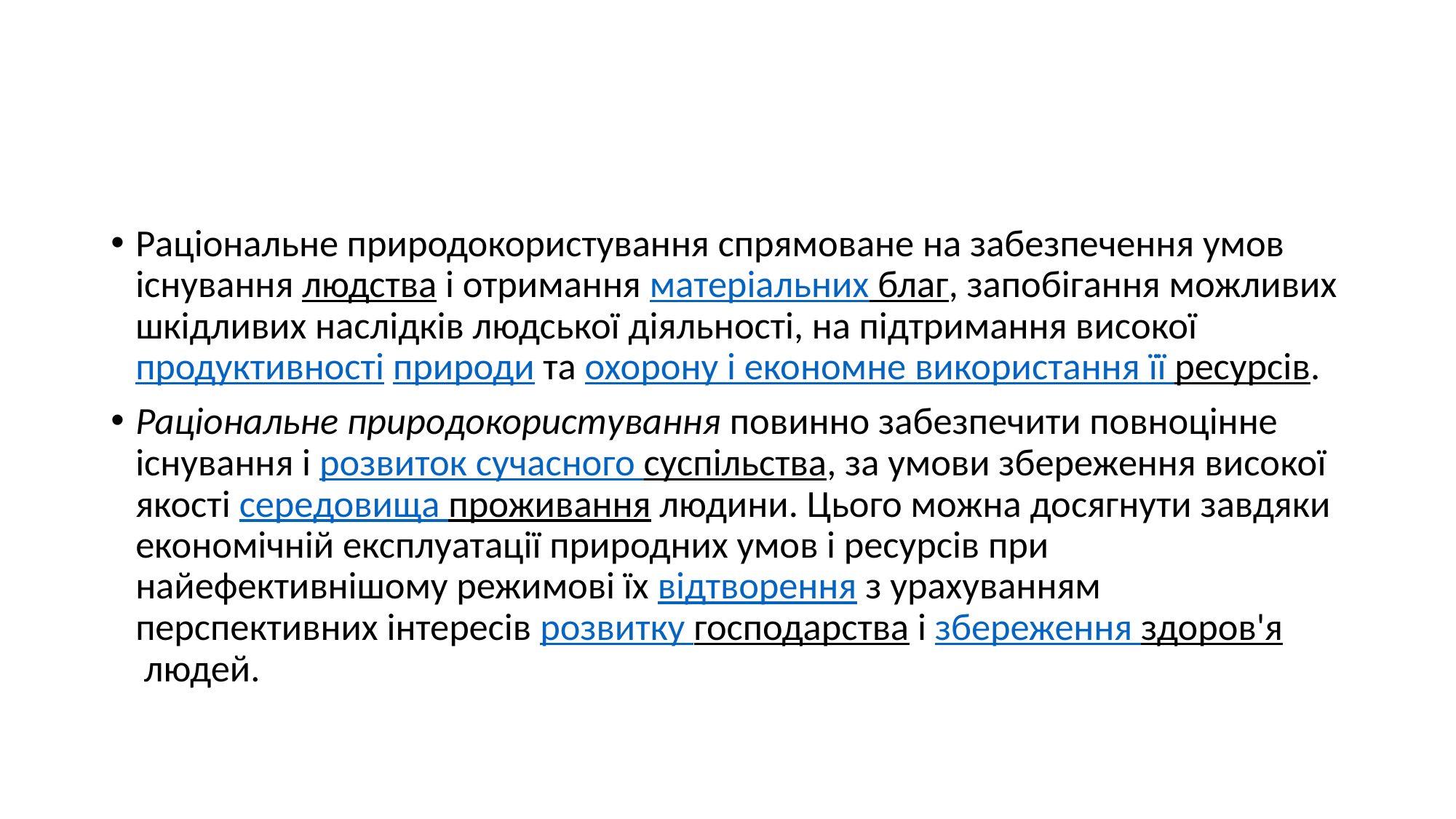

#
Раціональне природокористування спрямоване на забезпечення умов існування людства і отримання матеріальних благ, запобігання можливих шкідливих наслідків людської діяльності, на підтримання високої продуктивності природи та охорону і економне використання її ресурсів.
Раціональне природокористування повинно забезпечити повноцінне існування і розвиток сучасного суспільства, за умови збереження високої якості середовища проживання людини. Цього можна досягнути завдяки економічній експлуатації природних умов і ресурсів при найефективнішому режимові їх відтворення з урахуванням перспективних інтересів розвитку господарства і збереження здоров'я людей.